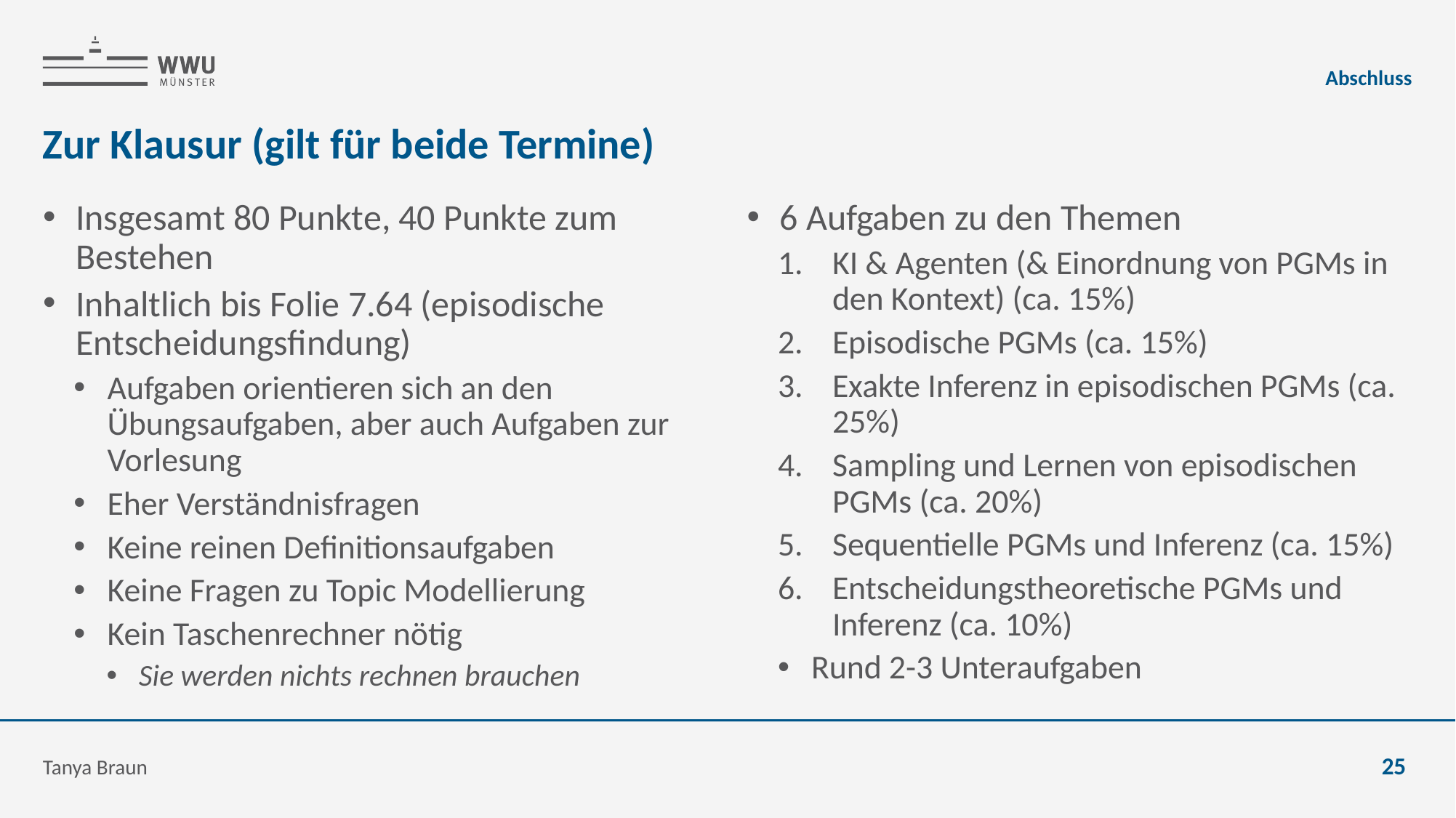

Abschluss
# Zur Klausur (gilt für beide Termine)
Insgesamt 80 Punkte, 40 Punkte zum Bestehen
Inhaltlich bis Folie 7.64 (episodische Entscheidungsfindung)
Aufgaben orientieren sich an den Übungsaufgaben, aber auch Aufgaben zur Vorlesung
Eher Verständnisfragen
Keine reinen Definitionsaufgaben
Keine Fragen zu Topic Modellierung
Kein Taschenrechner nötig
Sie werden nichts rechnen brauchen

6 Aufgaben zu den Themen
KI & Agenten (& Einordnung von PGMs in den Kontext) (ca. 15%)
Episodische PGMs (ca. 15%)
Exakte Inferenz in episodischen PGMs (ca. 25%)
Sampling und Lernen von episodischen PGMs (ca. 20%)
Sequentielle PGMs und Inferenz (ca. 15%)
Entscheidungstheoretische PGMs und Inferenz (ca. 10%)
Rund 2-3 Unteraufgaben
Tanya Braun
25